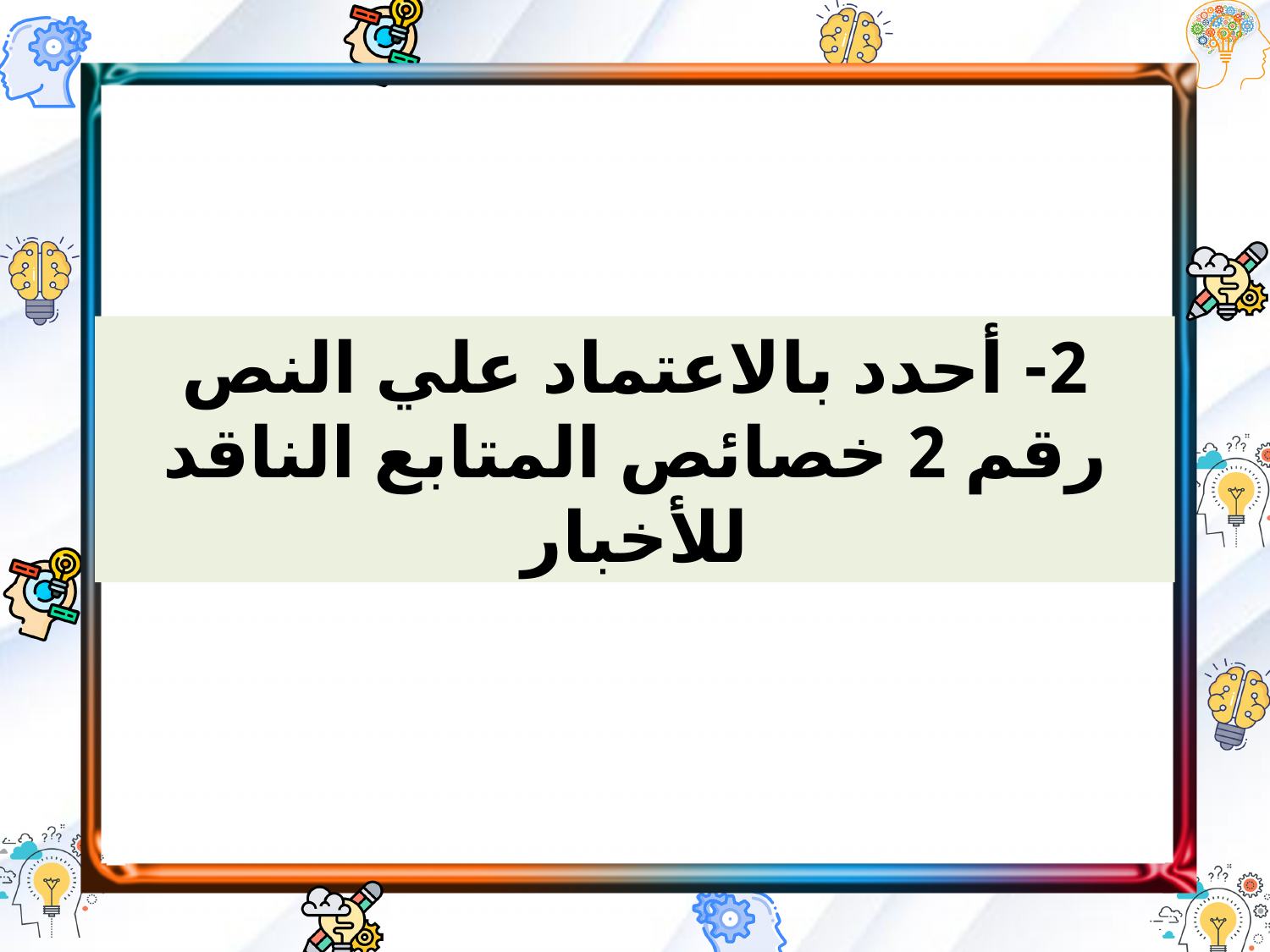

2- أحدد بالاعتماد علي النص رقم 2 خصائص المتابع الناقد للأخبار